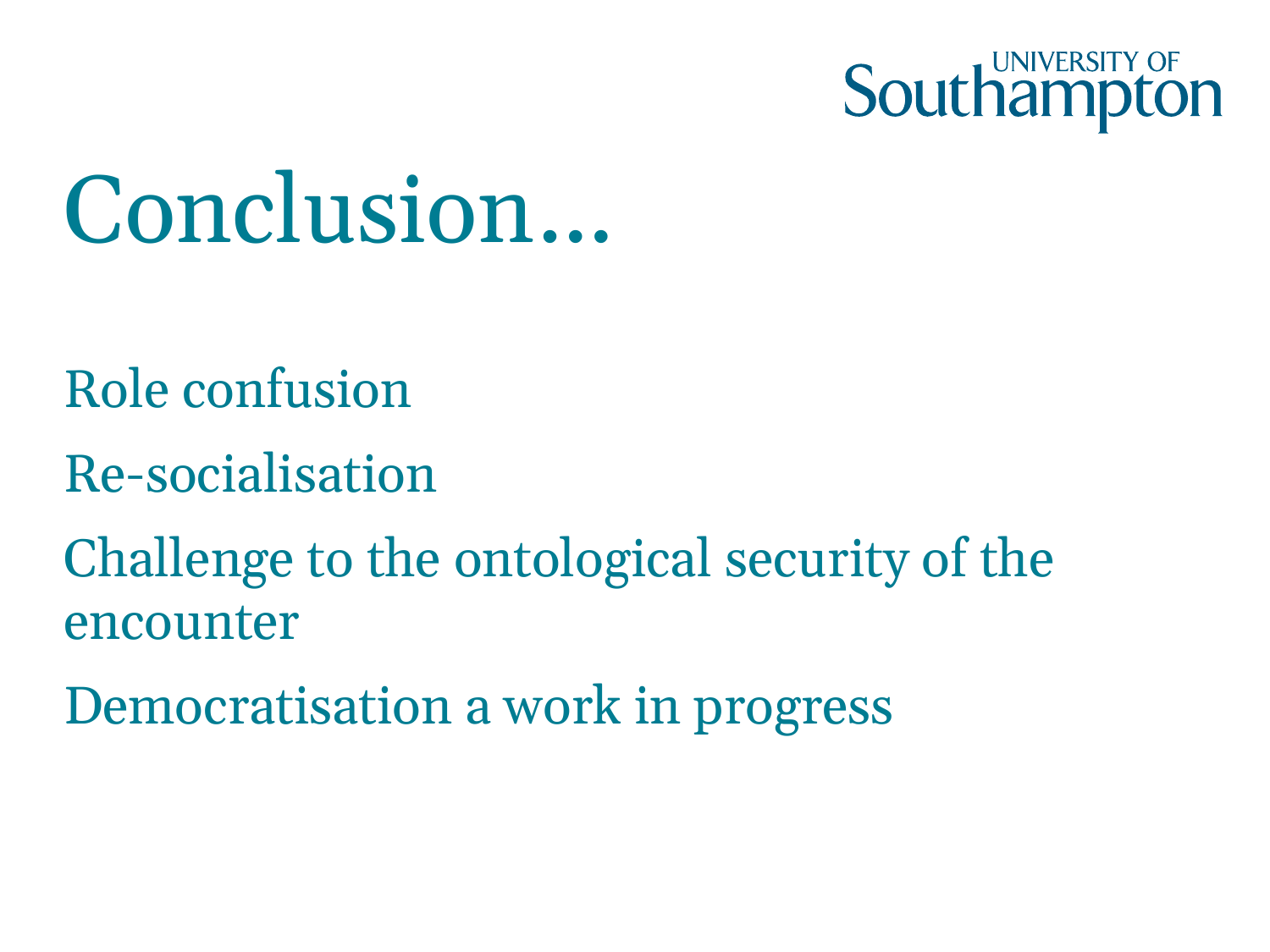

# Conclusion…
Role confusion
Re-socialisation
Challenge to the ontological security of the encounter
Democratisation a work in progress